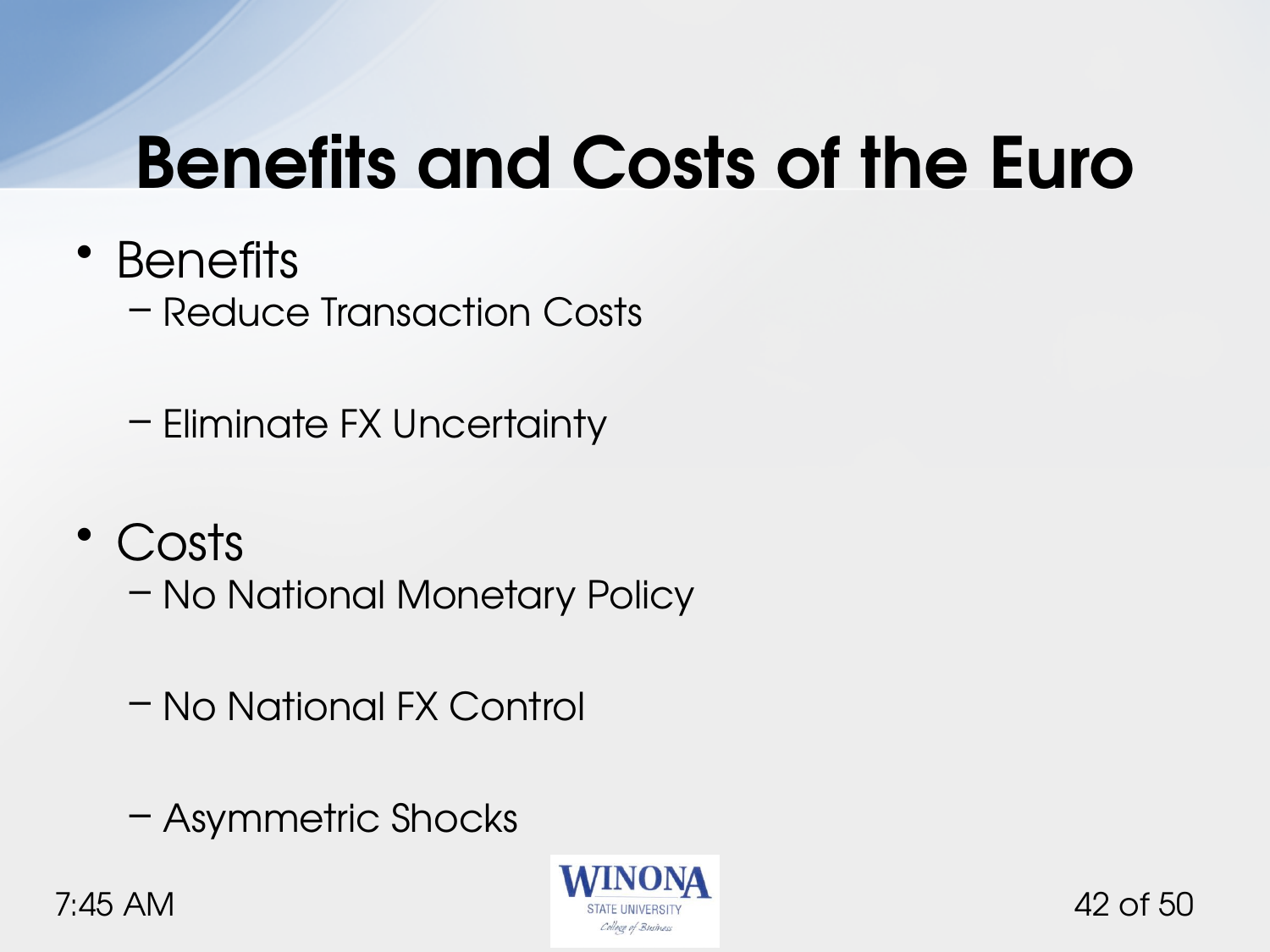

# Benefits and Costs of the Euro
Benefits
Reduce Transaction Costs

Eliminate FX Uncertainty

Costs
No National Monetary Policy

No National FX Control

Asymmetric Shocks